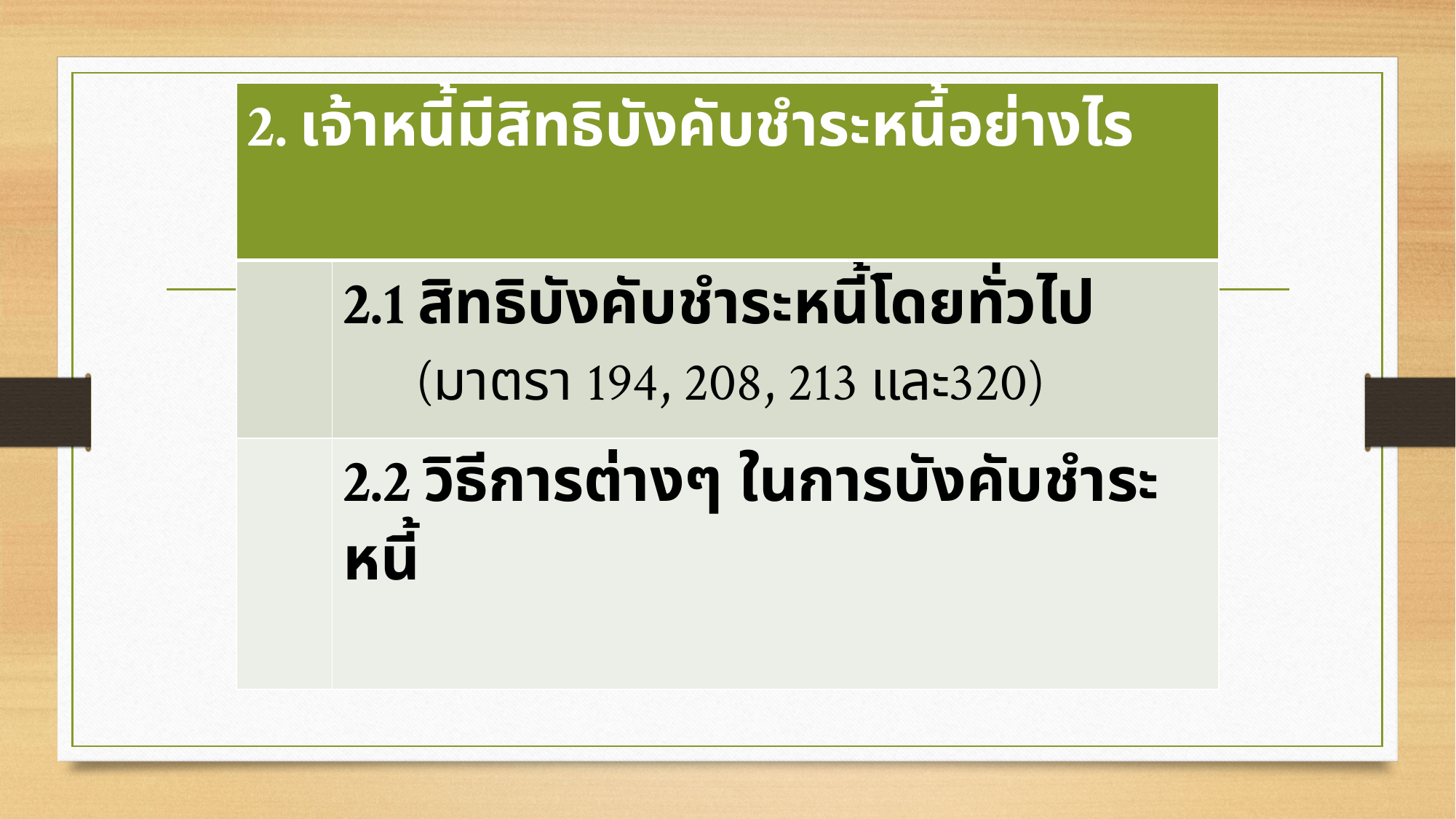

| 2. เจ้าหนี้มีสิทธิบังคับชำระหนี้อย่างไร |  |
| --- | --- |
|  | 2.1 สิทธิบังคับชำระหนี้โดยทั่วไป (มาตรา 194, 208, 213 และ320) |
|  | 2.2 วิธีการต่างๆ ในการบังคับชำระหนี้ |
#